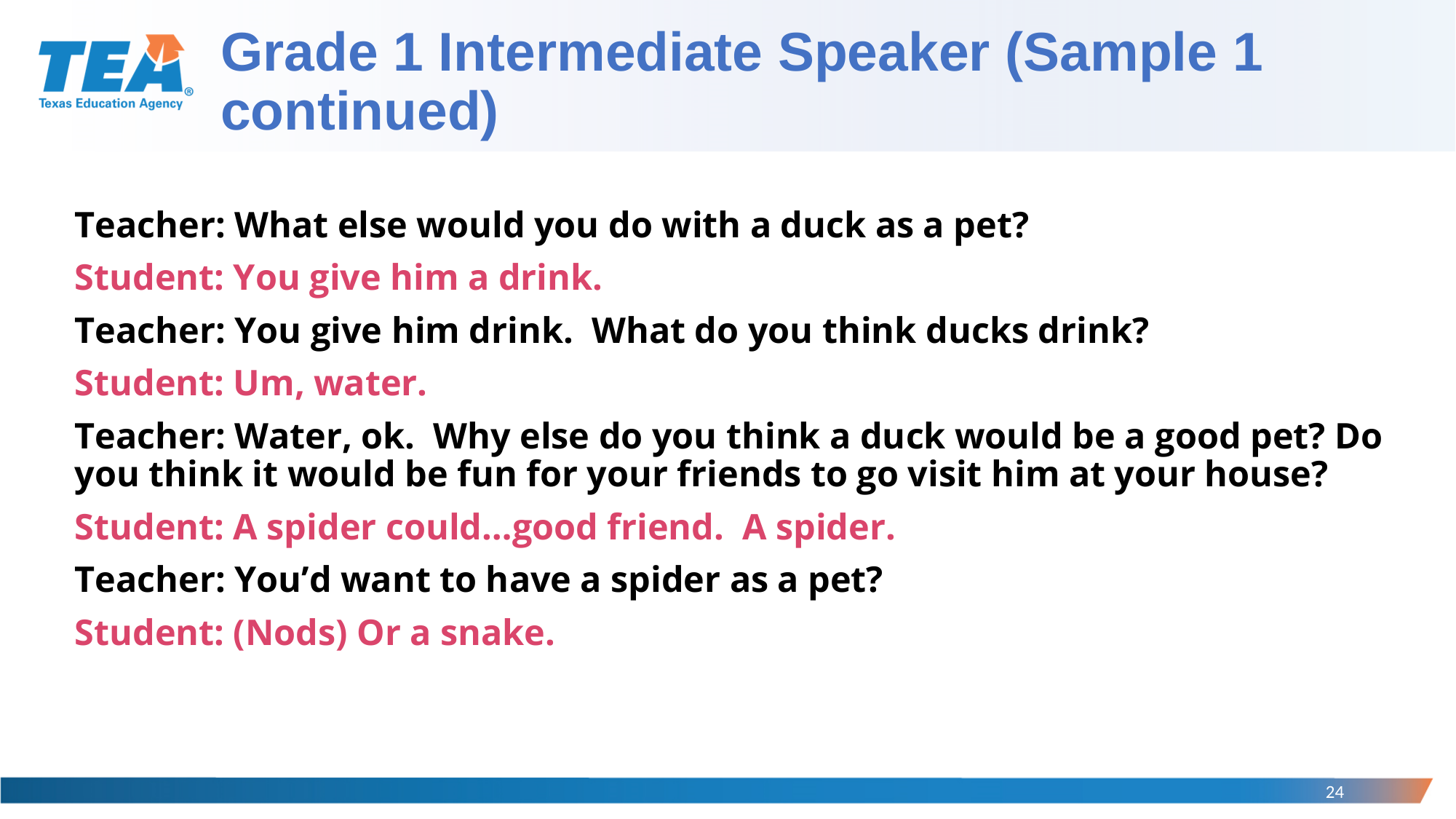

# Grade 1 Intermediate Speaker (Sample 1 continued)
Teacher: What else would you do with a duck as a pet?
Student: You give him a drink.
Teacher: You give him drink.  What do you think ducks drink?
Student: Um, water.
Teacher: Water, ok.  Why else do you think a duck would be a good pet? Do you think it would be fun for your friends to go visit him at your house?
Student: A spider could…good friend.  A spider.
Teacher: You’d want to have a spider as a pet?
Student: (Nods) Or a snake.

24